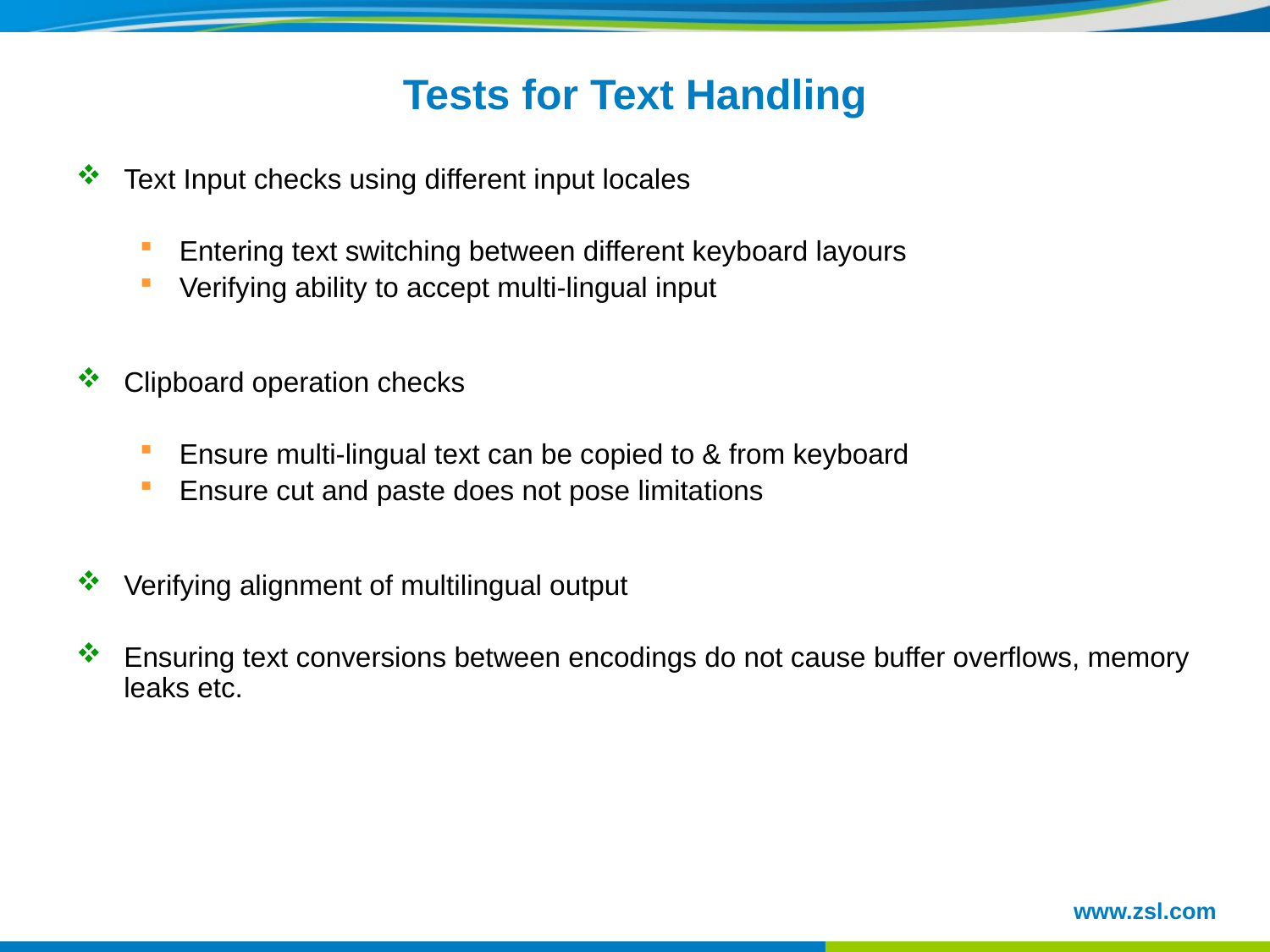

# Tests for Text Handling
Text Input checks using different input locales

Entering text switching between different keyboard layours
Verifying ability to accept multi-lingual input

Clipboard operation checks

Ensure multi-lingual text can be copied to & from keyboard
Ensure cut and paste does not pose limitations

Verifying alignment of multilingual output

Ensuring text conversions between encodings do not cause buffer overflows, memory leaks etc.